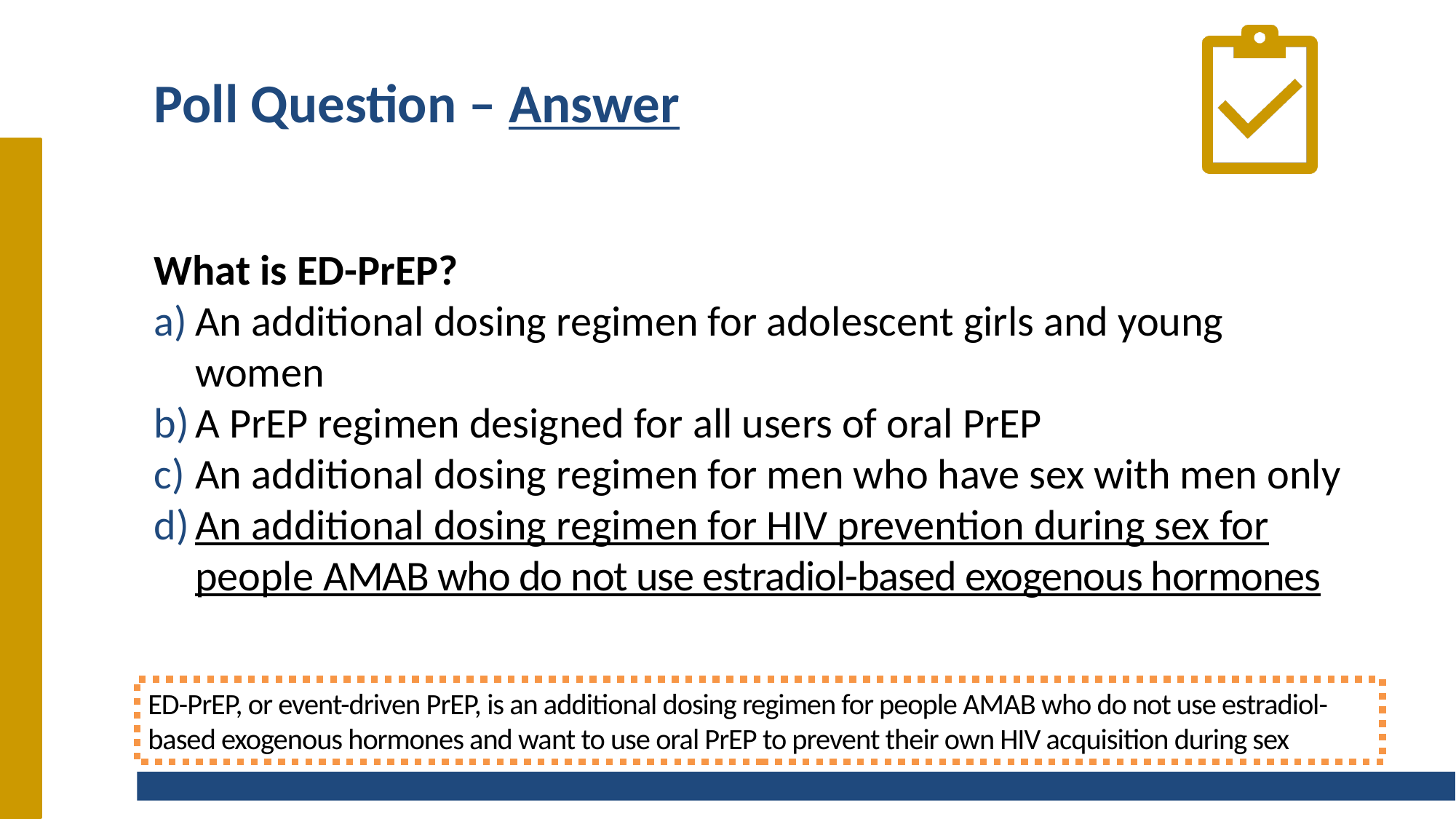

# Poll Question – Answer
What is ED-PrEP?
An additional dosing regimen for adolescent girls and young women
A PrEP regimen designed for all users of oral PrEP
An additional dosing regimen for men who have sex with men only
An additional dosing regimen for HIV prevention during sex for people AMAB who do not use estradiol-based exogenous hormones
ED-PrEP, or event-driven PrEP, is an additional dosing regimen for people AMAB who do not use estradiol-based exogenous hormones and want to use oral PrEP to prevent their own HIV acquisition during sex